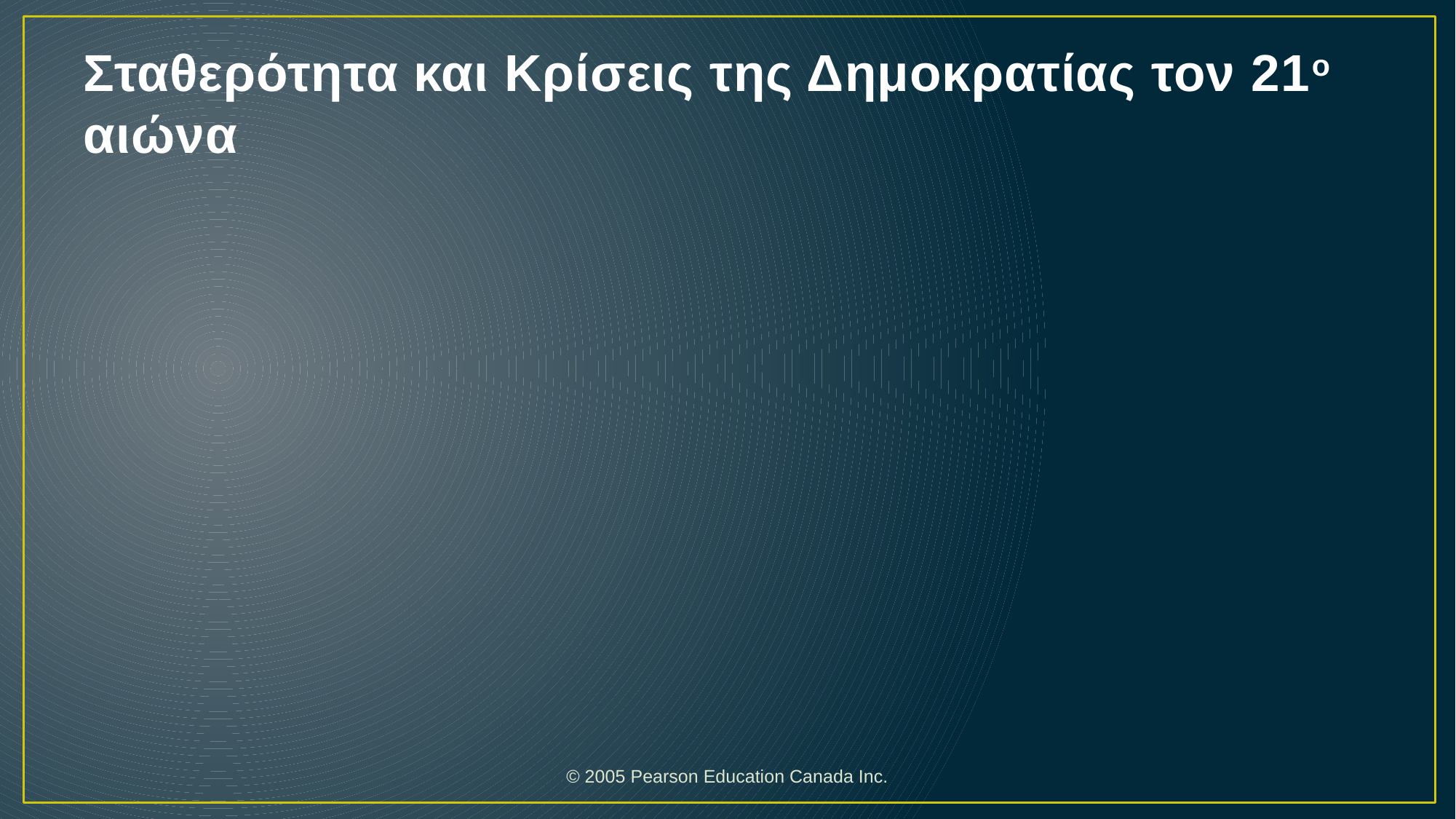

# Σταθερότητα και Κρίσεις της Δημοκρατίας τον 21ο αιώνα

 © 2005 Pearson Education Canada Inc.